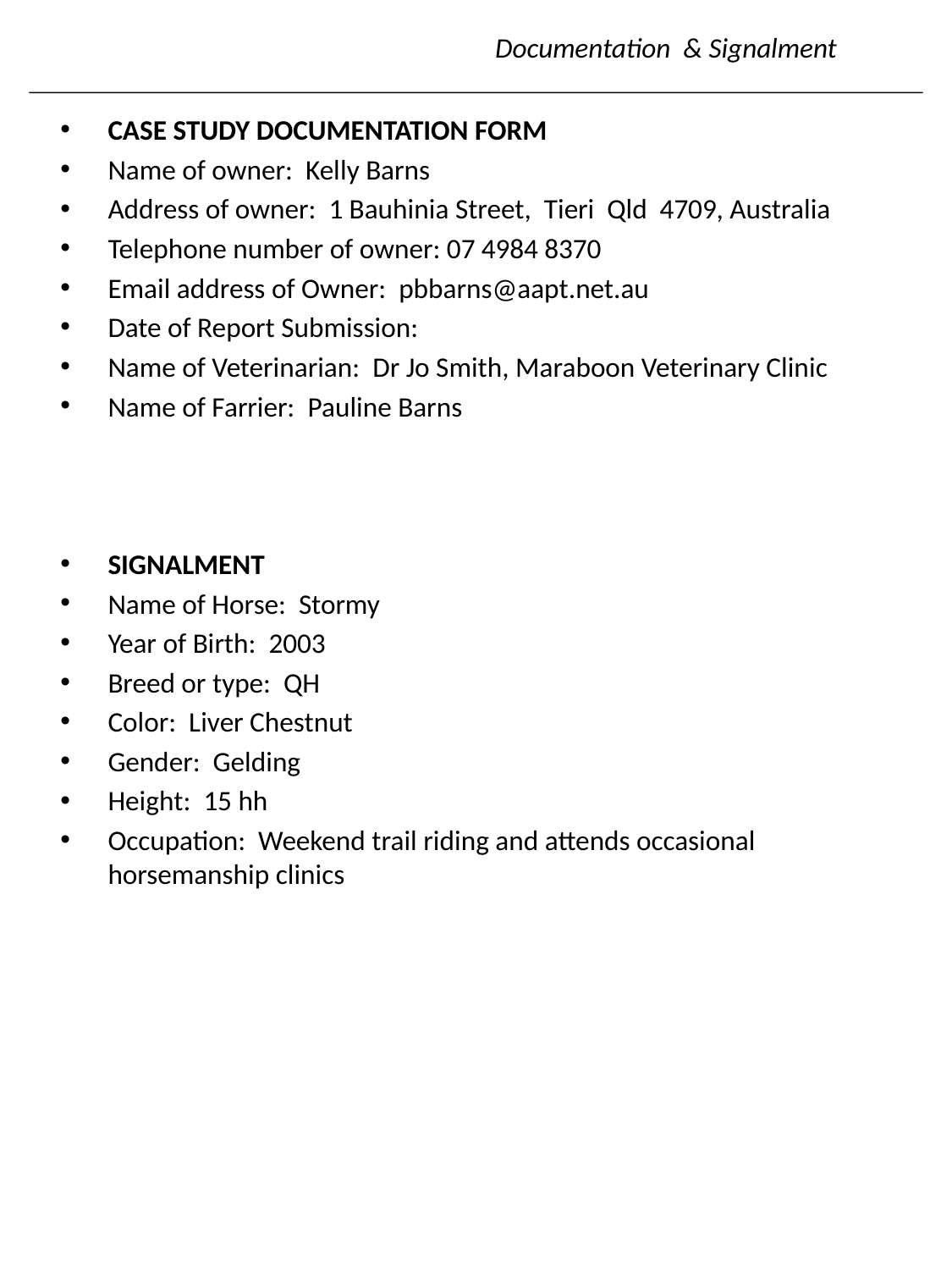

# Documentation  & Signalment
CASE STUDY DOCUMENTATION FORM
Name of owner:  Kelly Barns
Address of owner:  1 Bauhinia Street,  Tieri  Qld  4709, Australia
Telephone number of owner: 07 4984 8370
Email address of Owner:  pbbarns@aapt.net.au
Date of Report Submission:
Name of Veterinarian:  Dr Jo Smith, Maraboon Veterinary Clinic
Name of Farrier:  Pauline Barns

SIGNALMENT
Name of Horse:  Stormy
Year of Birth:  2003
Breed or type:  QH
Color:  Liver Chestnut
Gender:  Gelding
Height:  15 hh
Occupation:  Weekend trail riding and attends occasional horsemanship clinics